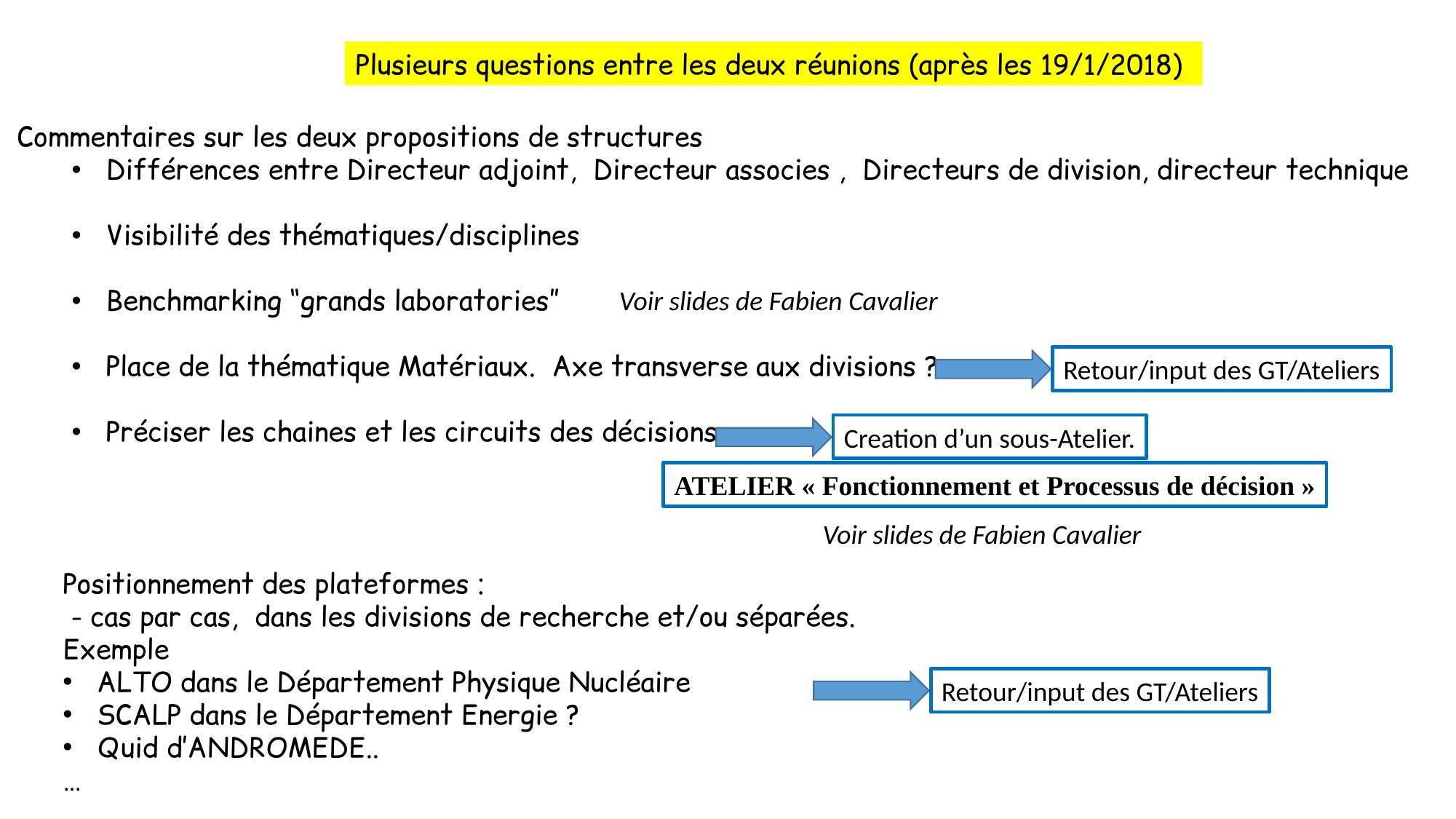

Plusieurs questions entre les deux réunions (après les 19/1/2018)
Commentaires sur les deux propositions de structures
Différences entre Directeur adjoint,  Directeur associes ,  Directeurs de division, directeur technique

Visibilité des thématiques/disciplines

Benchmarking “grands laboratories”

Place de la thématique Matériaux.  Axe transverse aux divisions ?

Préciser les chaines et les circuits des décisions

Voir slides de Fabien Cavalier
Retour/input des GT/Ateliers

Creation d’un sous-Atelier.

ATELIER « Fonctionnement et Processus de décision »
Voir slides de Fabien Cavalier
Positionnement des plateformes :
 - cas par cas,  dans les divisions de recherche et/ou séparées.
Exemple
ALTO dans le Département Physique Nucléaire
SCALP dans le Département Energie ?
Quid d’ANDROMEDE..
…

Retour/input des GT/Ateliers